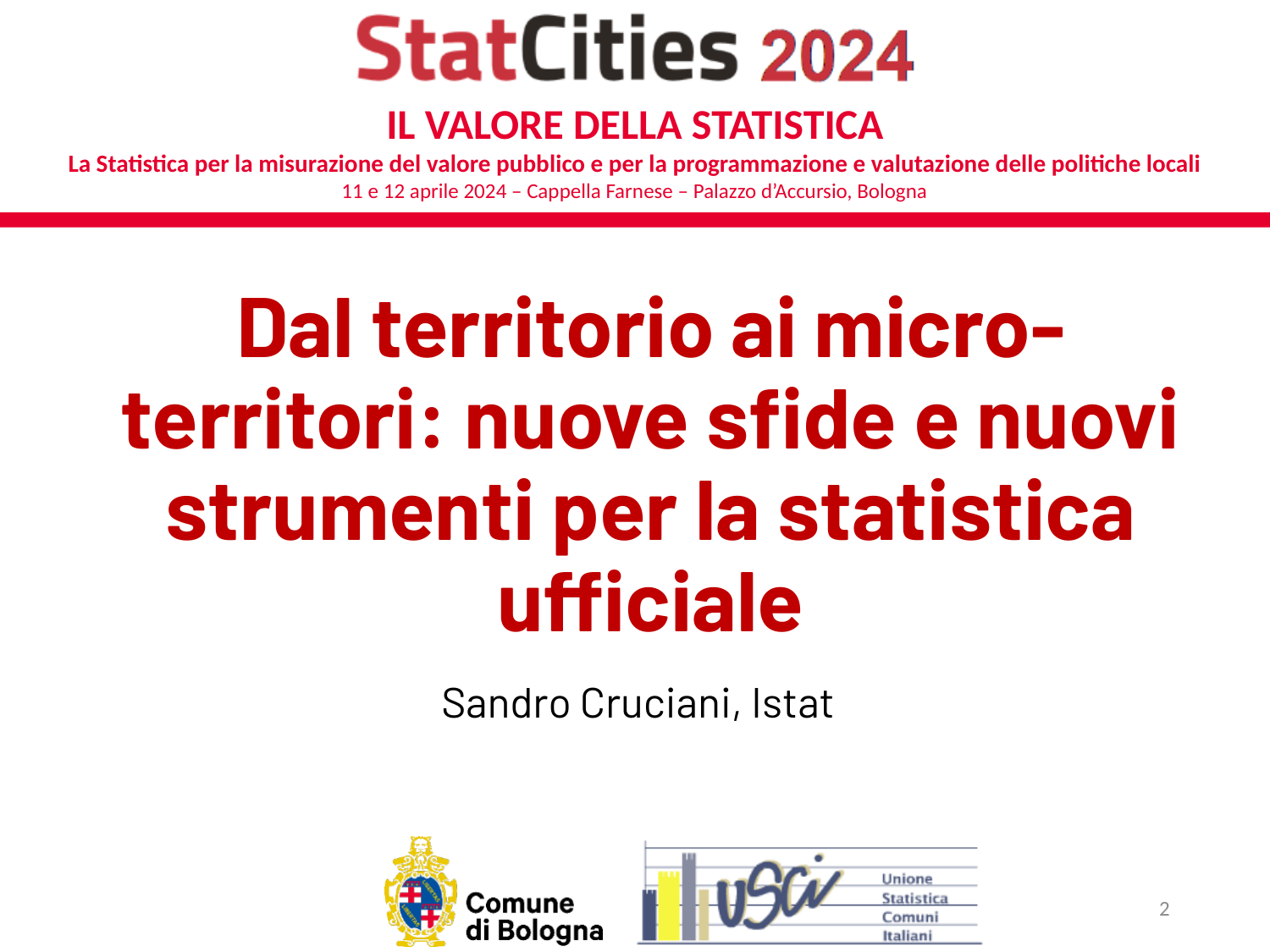

# Dal territorio ai micro-territori: nuove sfide e nuovi strumenti per la statistica ufficiale
Sandro Cruciani, Istat
2